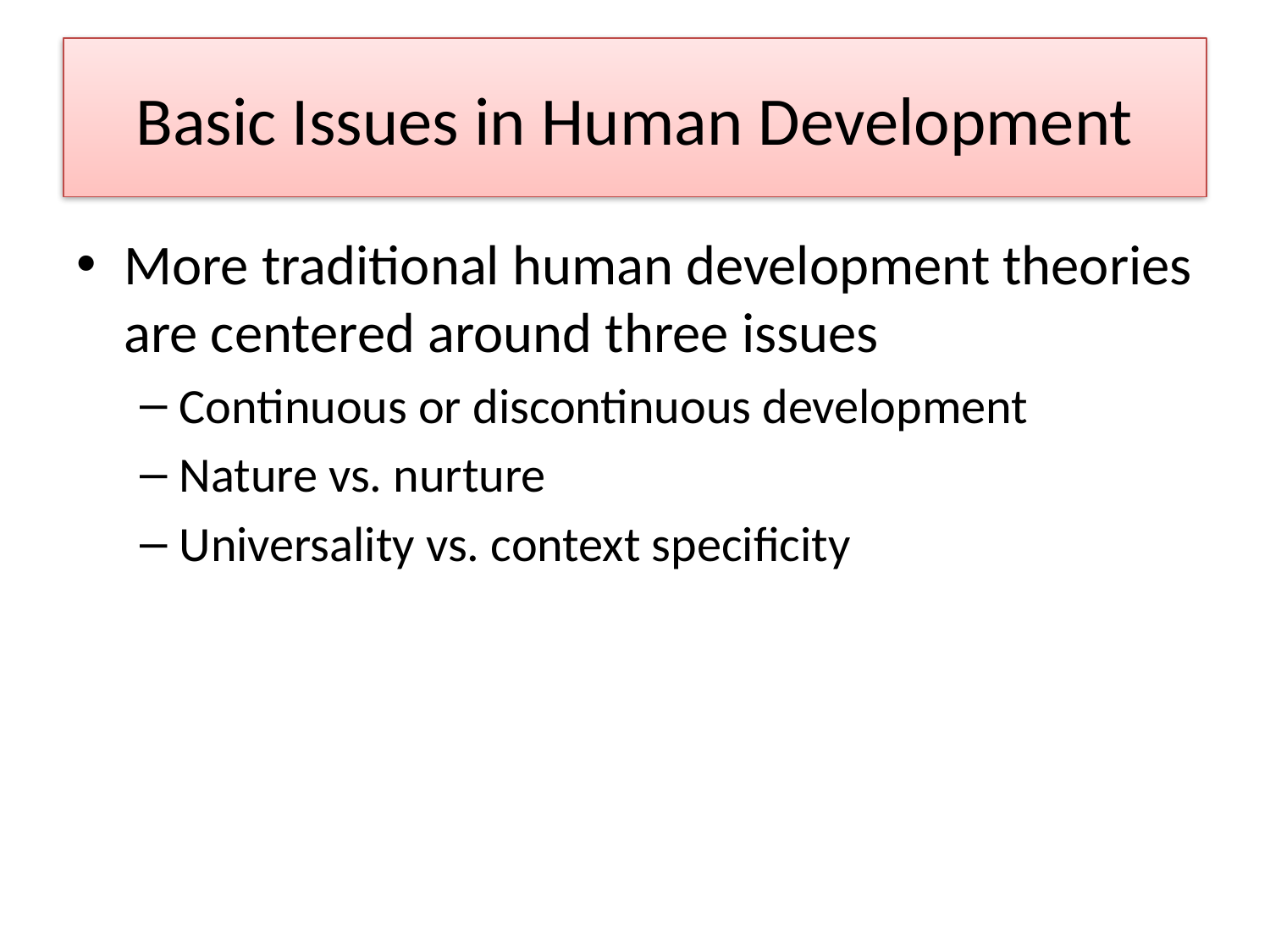

# Basic Issues in Human Development
More traditional human development theories are centered around three issues
Continuous or discontinuous development
Nature vs. nurture
Universality vs. context specificity